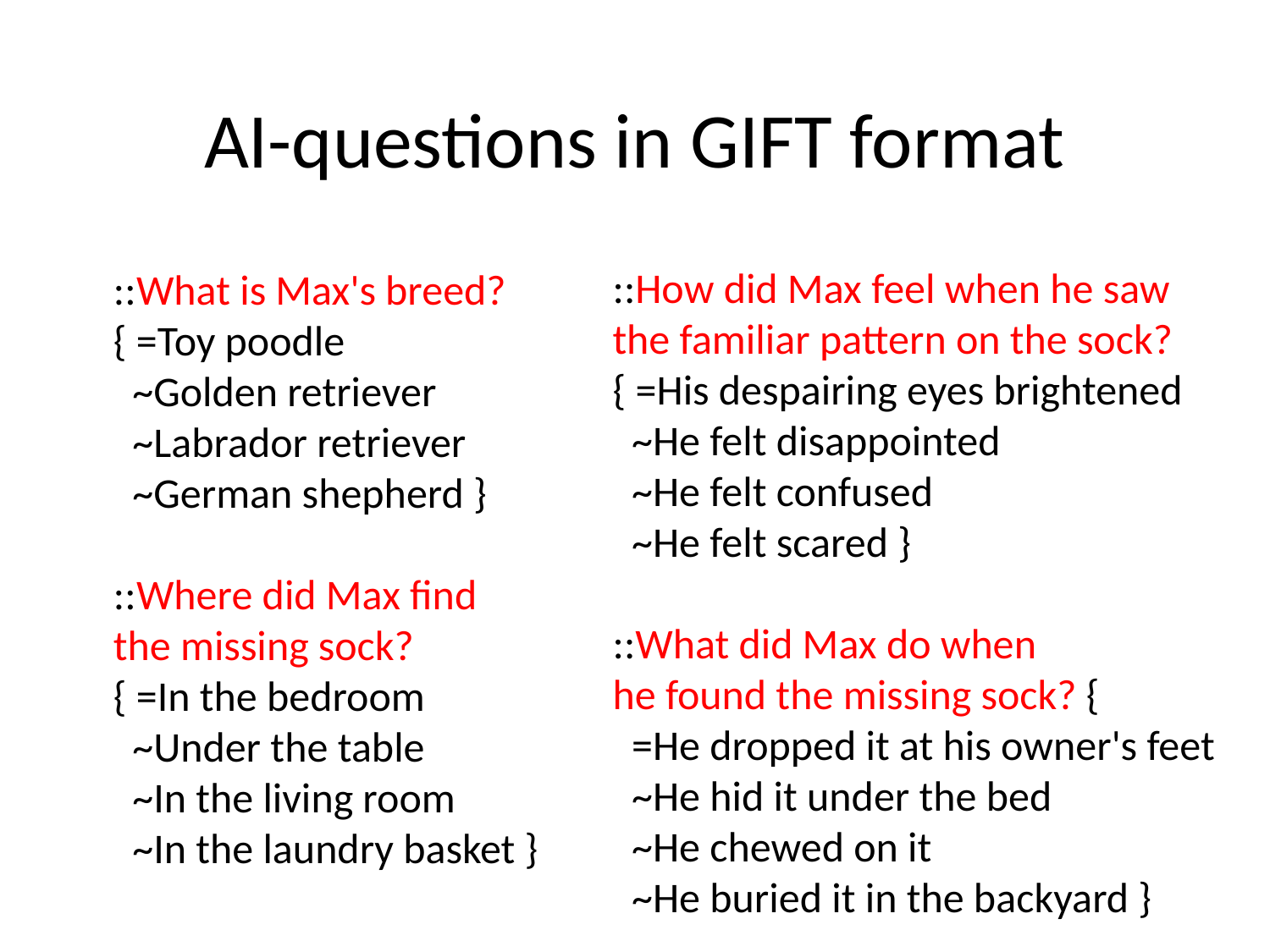

# AI-questions in GIFT format
::How did Max feel when he saw the familiar pattern on the sock?
{ =His despairing eyes brightened
  ~He felt disappointed
  ~He felt confused
  ~He felt scared }

::What did Max do when
he found the missing sock? {
  =He dropped it at his owner's feet
  ~He hid it under the bed
  ~He chewed on it
  ~He buried it in the backyard }
::What is Max's breed?
{ =Toy poodle
  ~Golden retriever
  ~Labrador retriever
  ~German shepherd }

::Where did Max find
the missing sock?
{ =In the bedroom
  ~Under the table
  ~In the living room
  ~In the laundry basket }